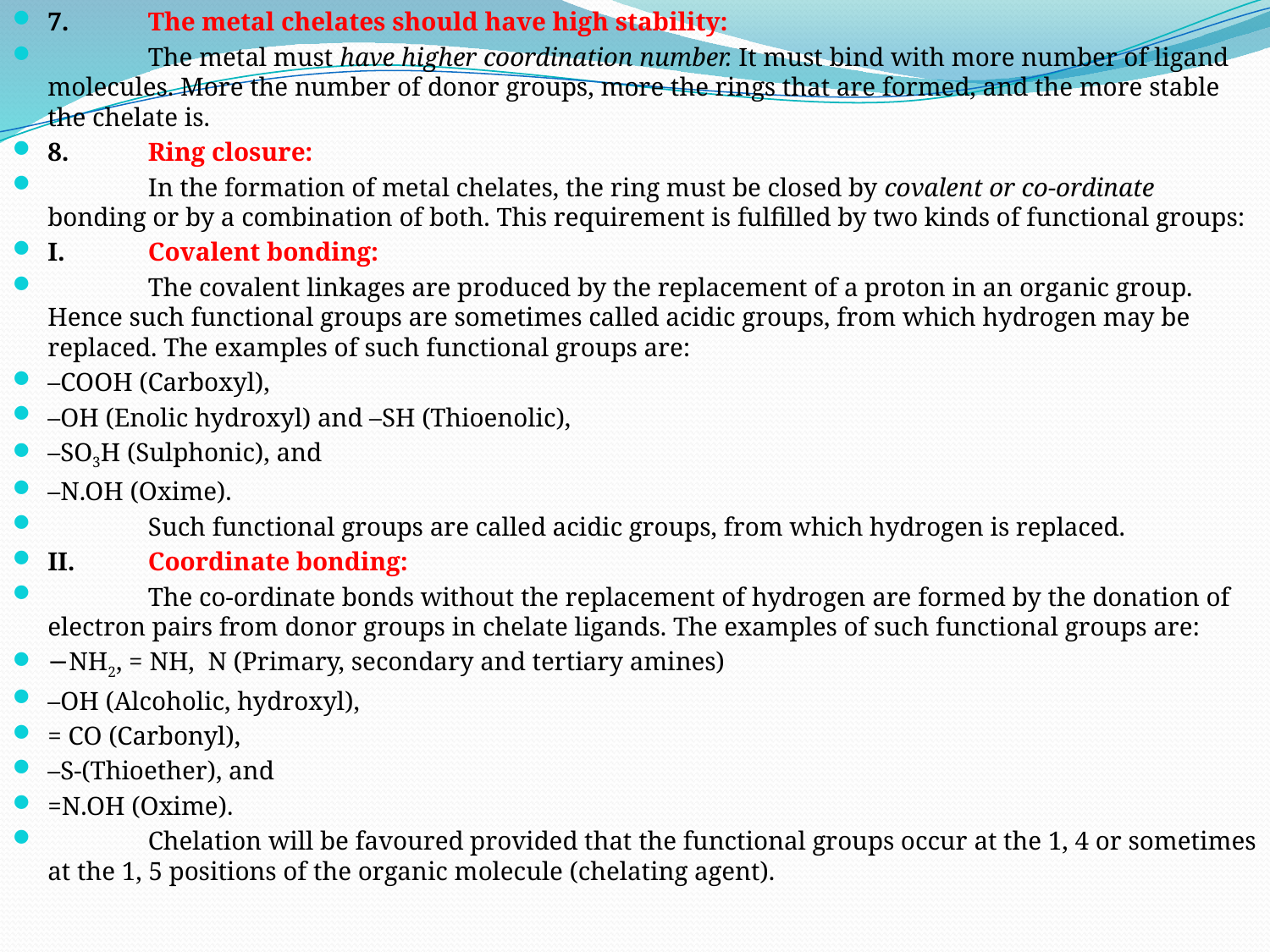

7. 	The metal chelates should have high stability:
	The metal must have higher coordination number. It must bind with more number of ligand molecules. More the number of donor groups, more the rings that are formed, and the more stable the chelate is.
8. 	Ring closure:
	In the formation of metal chelates, the ring must be closed by covalent or co-ordinate bonding or by a combination of both. This requirement is fulfilled by two kinds of functional groups:
I.	Covalent bonding:
	The covalent linkages are produced by the replacement of a proton in an organic group. Hence such functional groups are sometimes called acidic groups, from which hydrogen may be replaced. The examples of such functional groups are:
–COOH (Carboxyl),
–OH (Enolic hydroxyl) and –SH (Thioenolic),
–SO3H (Sulphonic), and
–N.OH (Oxime).
	Such functional groups are called acidic groups, from which hydrogen is replaced.
II. 	Coordinate bonding:
	The co-ordinate bonds without the replacement of hydrogen are formed by the donation of electron pairs from donor groups in chelate ligands. The examples of such functional groups are:
−NH2, = NH,  N (Primary, secondary and tertiary amines)
–OH (Alcoholic, hydroxyl),
= CO (Carbonyl),
–S-(Thioether), and
=N.OH (Oxime).
	Chelation will be favoured provided that the functional groups occur at the 1, 4 or sometimes at the 1, 5 positions of the organic molecule (chelating agent).